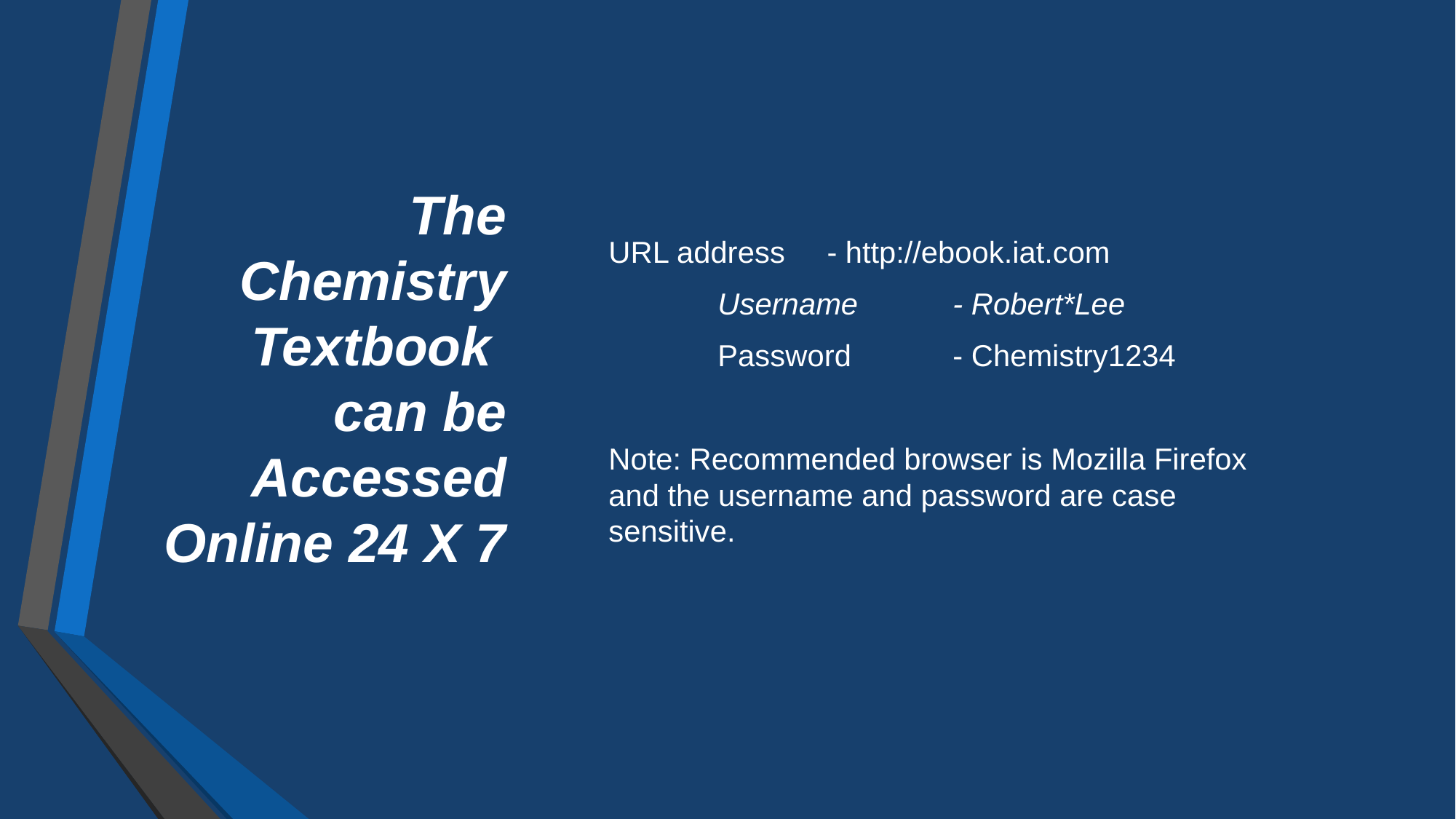

# The Chemistry Textbook  can be Accessed Online 24 X 7
URL address     - http://ebook.iat.com
	Username 	  - Robert*Lee
	Password	  - Chemistry1234

Note: Recommended browser is Mozilla Firefox and the username and password are case sensitive.